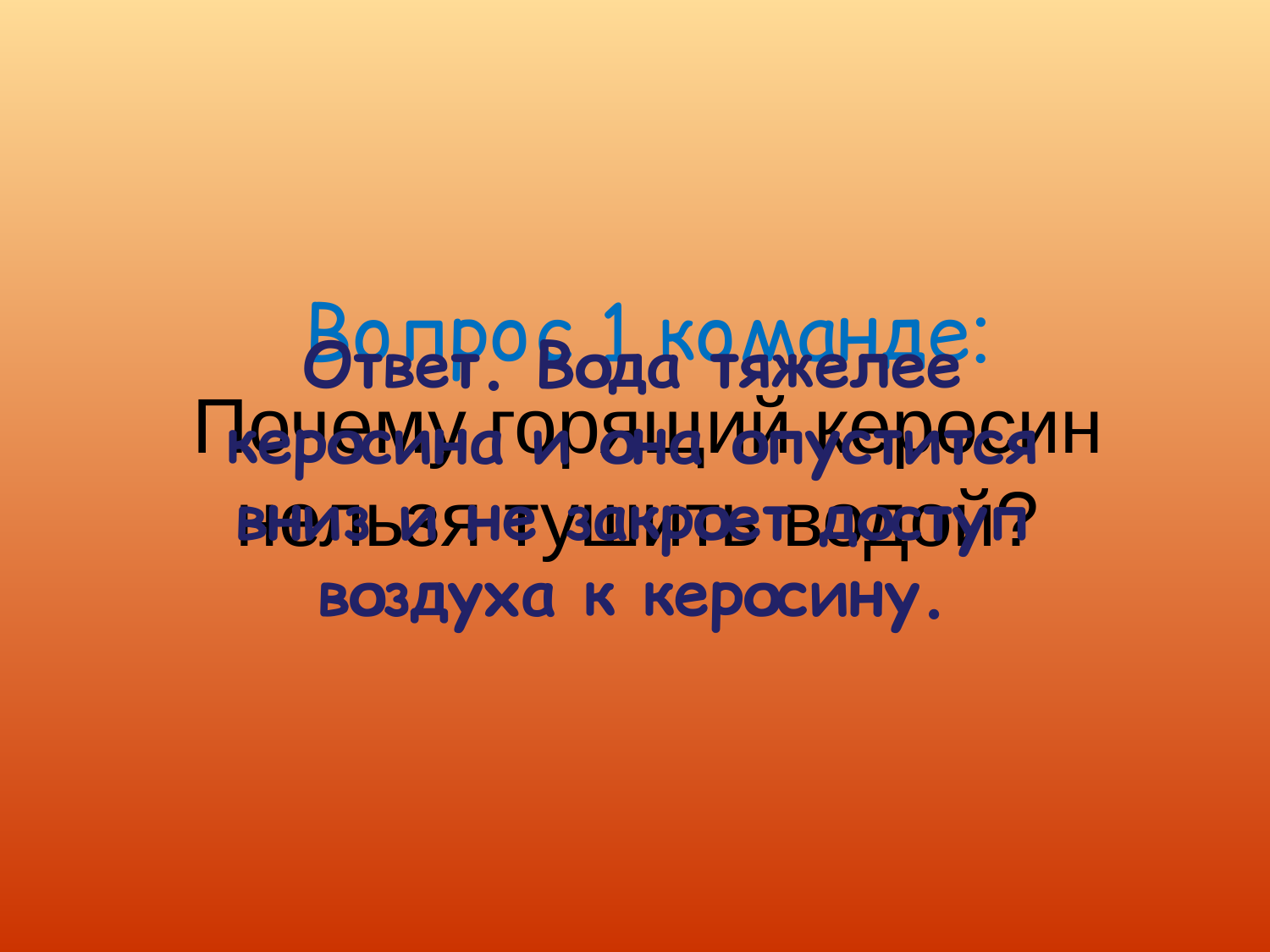

Ответ. Вода тяжелее керосина и она опустится вниз и не закроет доступ воздуха к керосину.
# Вопрос 1 команде: Почему горящий керосин нельзя тушить водой?